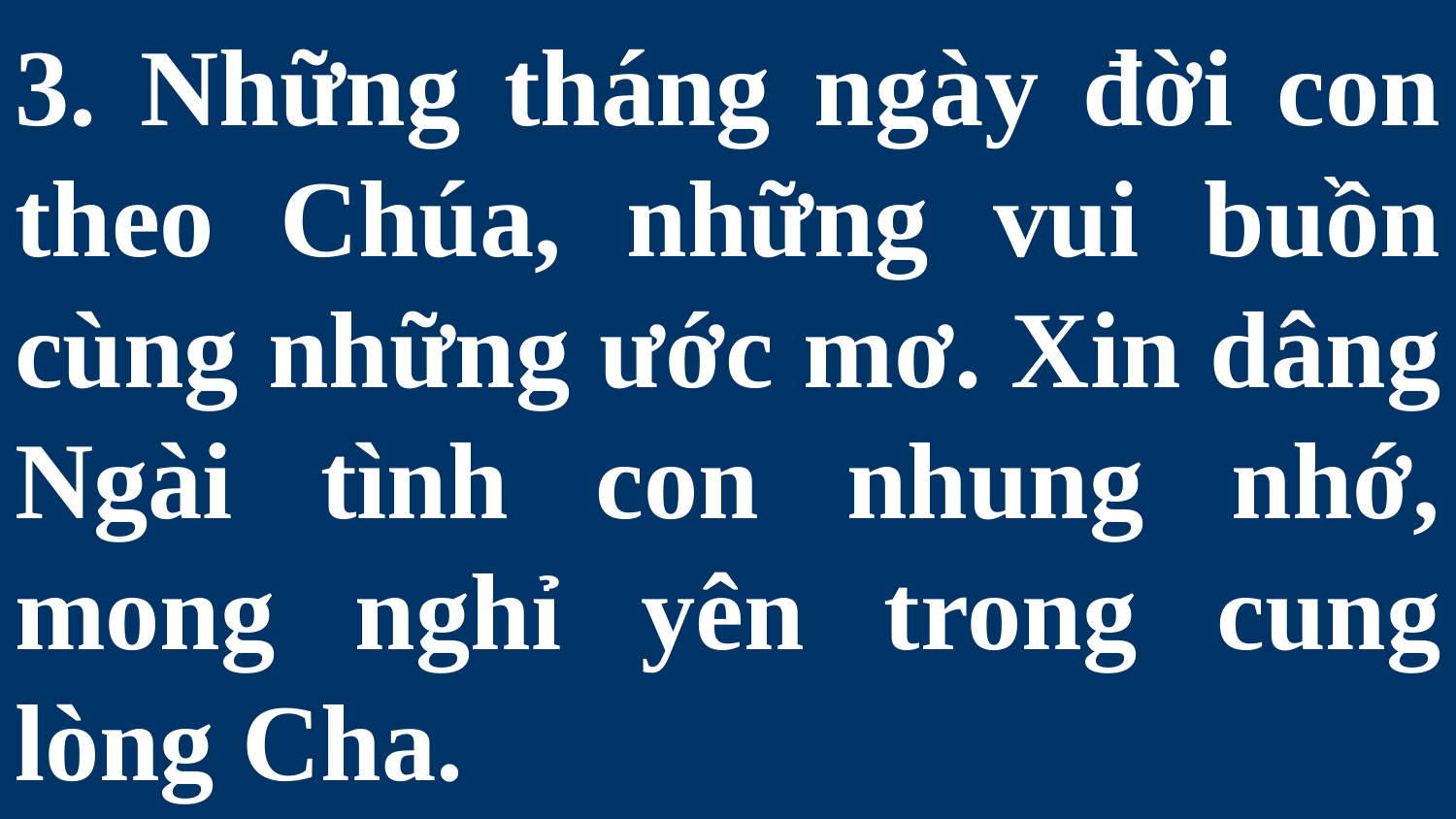

# 3. Những tháng ngày đời con theo Chúa, những vui buồn cùng những ước mơ. Xin dâng Ngài tình con nhung nhớ, mong nghỉ yên trong cung lòng Cha.